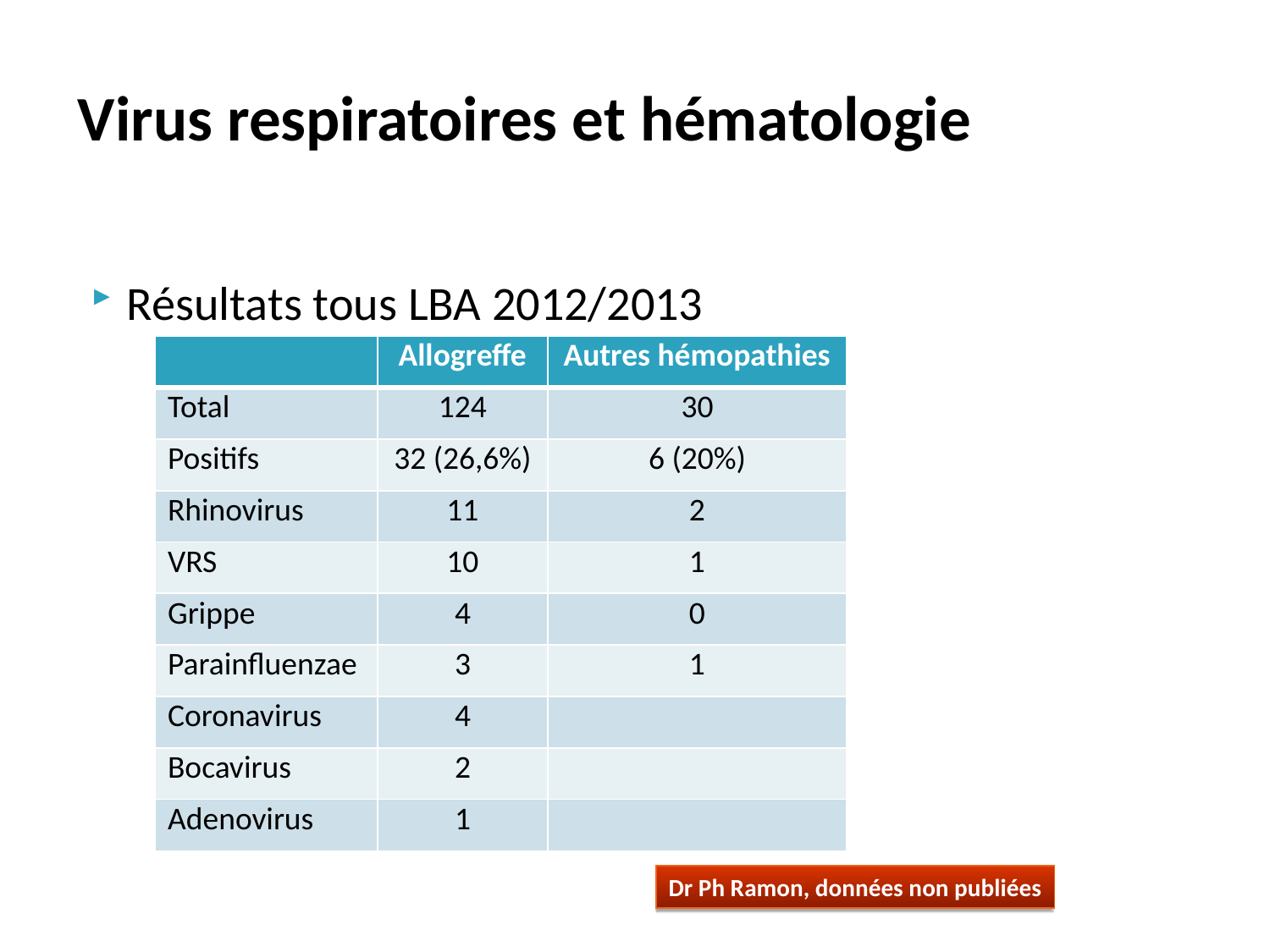

# Virus respiratoires et hématologie
Résultats tous LBA 2012/2013

|  | Allogreffe | Autres hémopathies |
| --- | --- | --- |
| Total | 124 | 30 |
| Positifs | 32 (26,6%) | 6 (20%) |
| Rhinovirus | 11 | 2 |
| VRS | 10 | 1 |
| Grippe | 4 | 0 |
| Parainfluenzae | 3 | 1 |
| Coronavirus | 4 |  |
| Bocavirus | 2 |  |
| Adenovirus | 1 |  |
Dr Ph Ramon, données non publiées